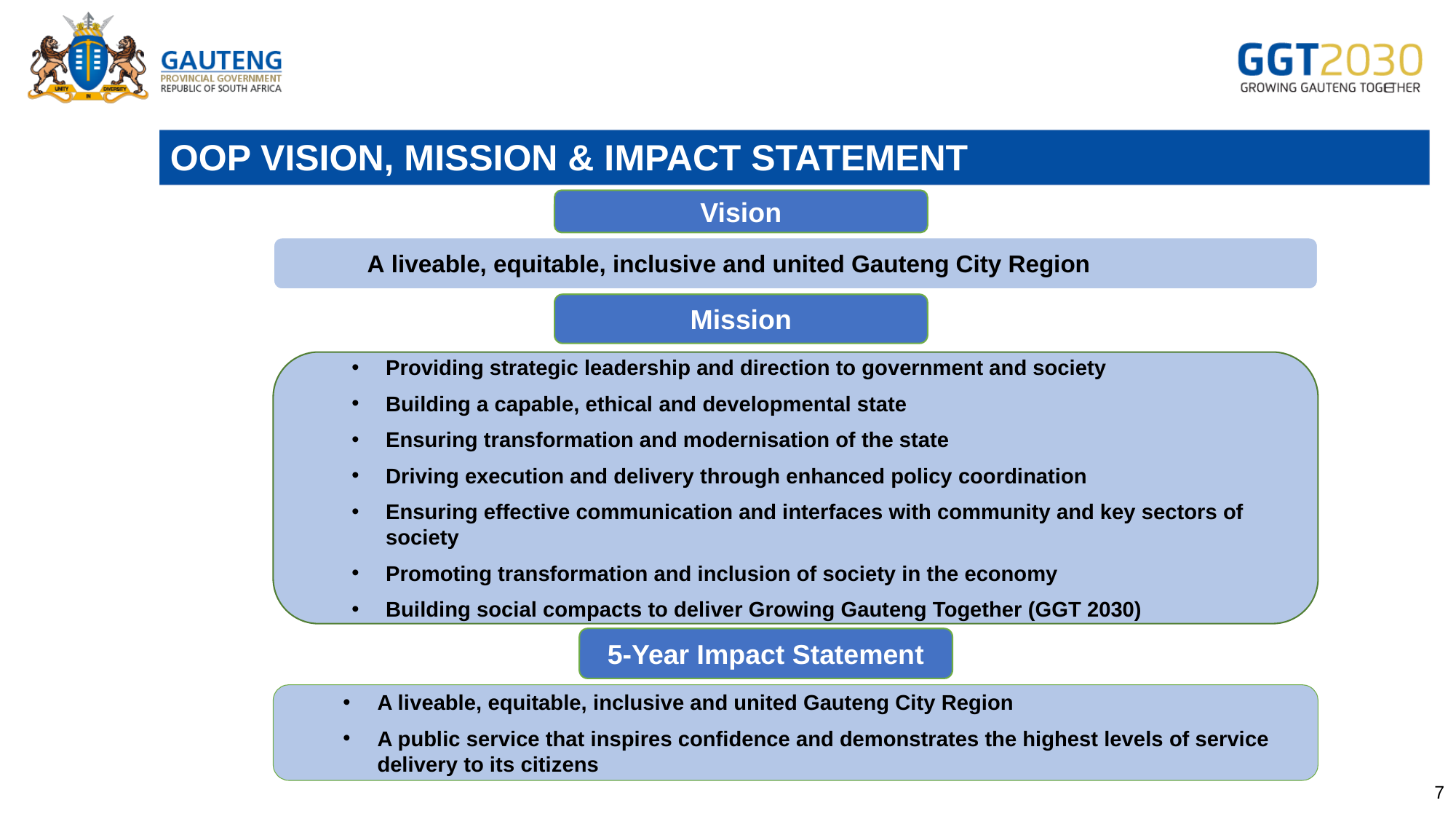

# OOP VISION, MISSION & IMPACT STATEMENT

Vision

            A liveable, equitable, inclusive and united Gauteng City Region

Mission
Providing strategic leadership and direction to government and society
Building a capable, ethical and developmental state
Ensuring transformation and modernisation of the state
Driving execution and delivery through enhanced policy coordination
Ensuring effective communication and interfaces with community and key sectors of society
Promoting transformation and inclusion of society in the economy
Building social compacts to deliver Growing Gauteng Together (GGT 2030)
5-Year Impact Statement
A liveable, equitable, inclusive and united Gauteng City Region
A public service that inspires confidence and demonstrates the highest levels of service delivery to its citizens
7